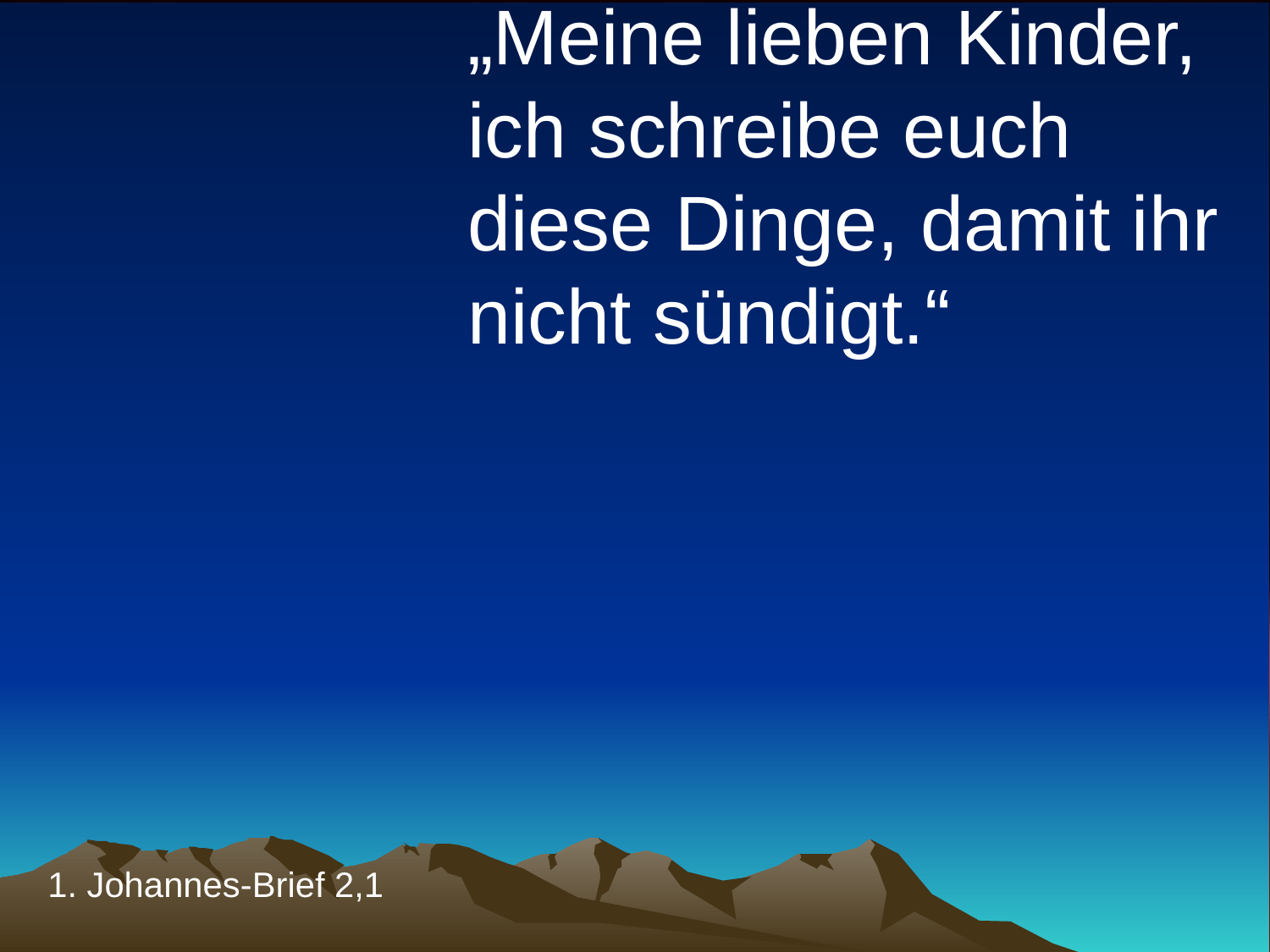

# „Meine lieben Kinder, ich schreibe euch diese Dinge, damit ihr nicht sündigt.“
1. Johannes-Brief 2,1